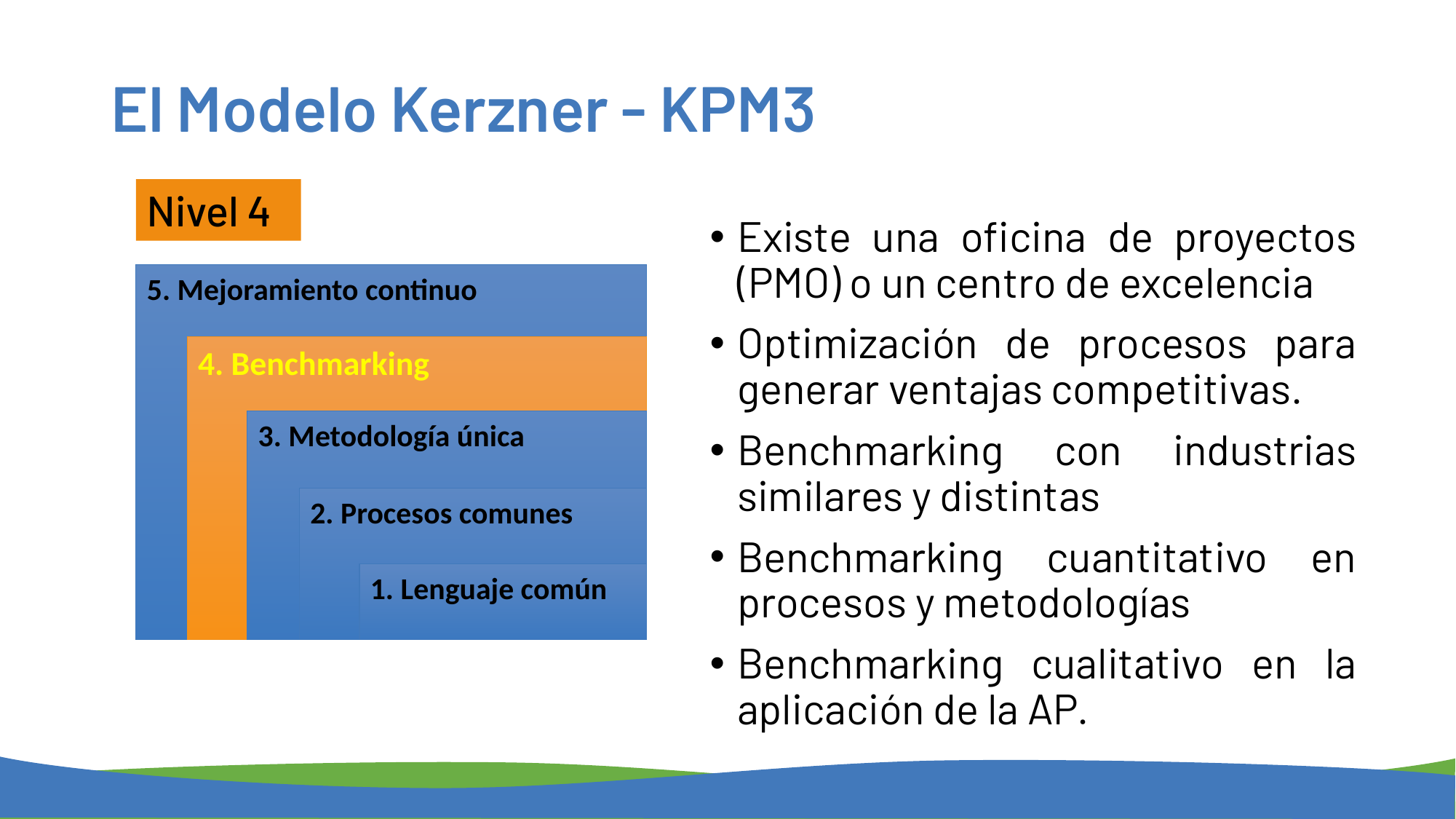

# El Modelo Kerzner - KPM3
Nivel 4
Existe una oficina de proyectos (PMO) o un centro de excelencia
Optimización de procesos para generar ventajas competitivas.
Benchmarking con industrias similares y distintas
Benchmarking cuantitativo en procesos y metodologías
Benchmarking cualitativo en la aplicación de la AP.
5. Mejoramiento continuo
4. Benchmarking
3. Metodología única
2. Procesos comunes
1. Lenguaje común